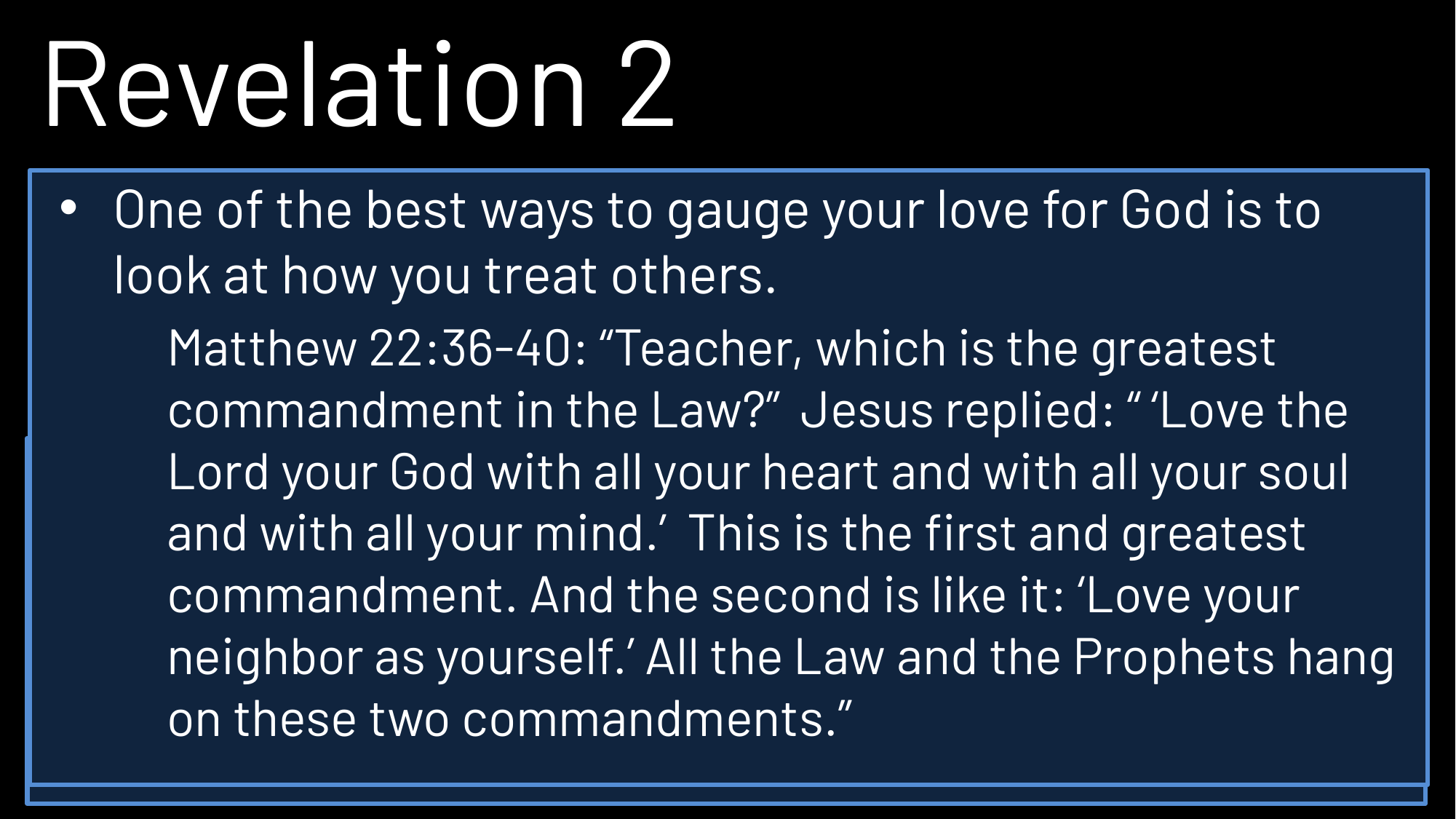

Revelation 2
 3 You have persevered and have endured hardships for my name, and have not grown weary.
4 Yet I hold this against you: You have forsaken your first love. 5 Remember how far you have fallen! Repent and return the things you did at first. If you do not repent, I will come to you and remove your lampstand from its place. 6 But you have this in your favor: You hate the practices of the Nicolaitans, which I also hate.
One of the best ways to gauge your love for God is to look at how you treat others.
Matthew 22:36-40: “Teacher, which is the greatest commandment in the Law?”  Jesus replied: “ ‘Love the Lord your God with all your heart and with all your soul and with all your mind.’  This is the first and greatest commandment. And the second is like it: ‘Love your neighbor as yourself.’ All the Law and the Prophets hang on these two commandments.”

Was it the feeling of excitement they had when they first started following Jesus?
Or was it the love they once had for others?
Ephesians 4:15: “Speaking the truth in love we will in all aspects grow up to be like Christ.”